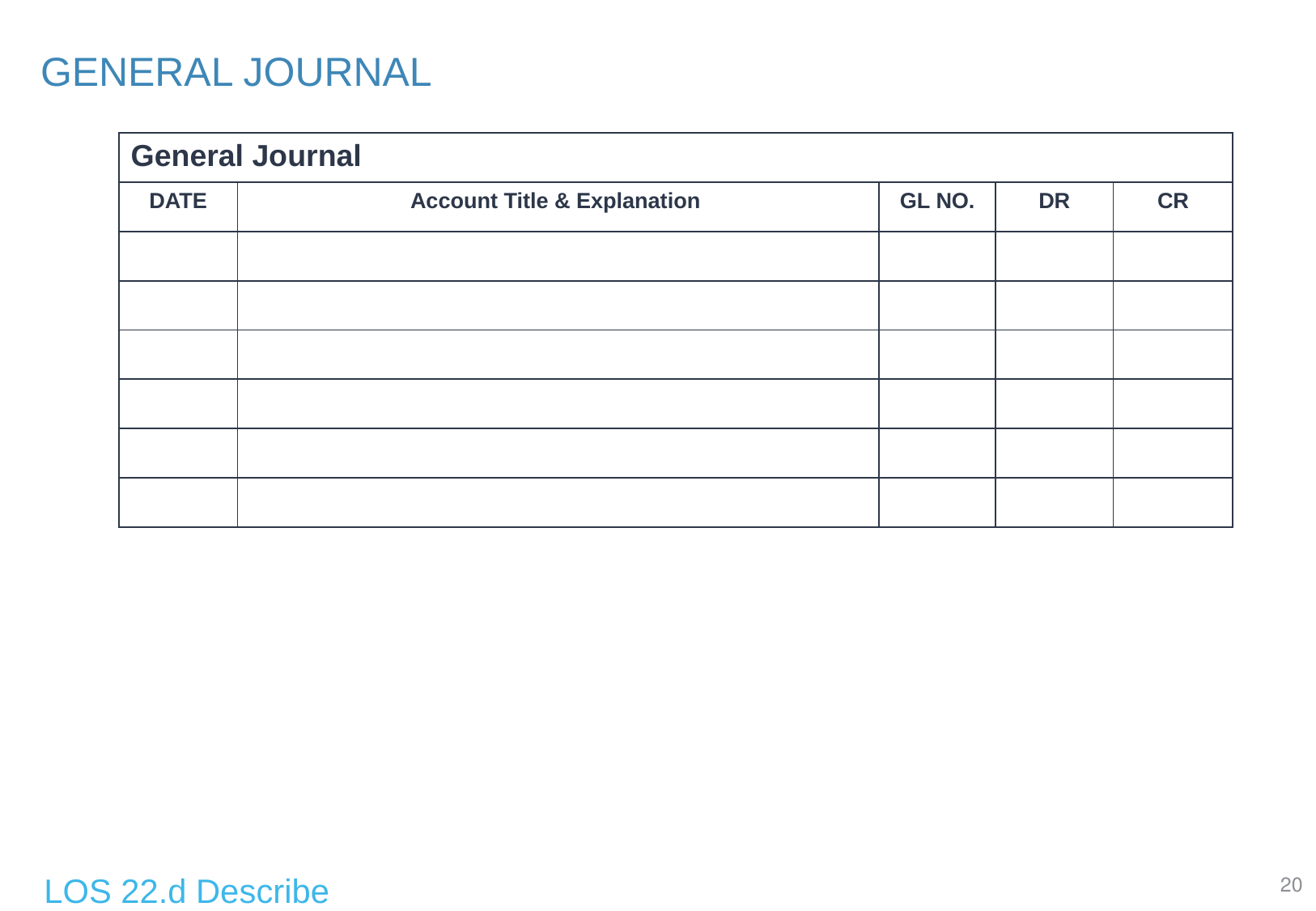

# GENERAL JOURNAL
| General Journal |  |  |  |  |
| --- | --- | --- | --- | --- |
| DATE | Account Title & Explanation | GL NO. | DR | CR |
|  |  |  |  |  |
|  |  |  |  |  |
|  |  |  |  |  |
|  |  |  |  |  |
|  |  |  |  |  |
|  |  |  |  |  |
LOS 22.d Describe